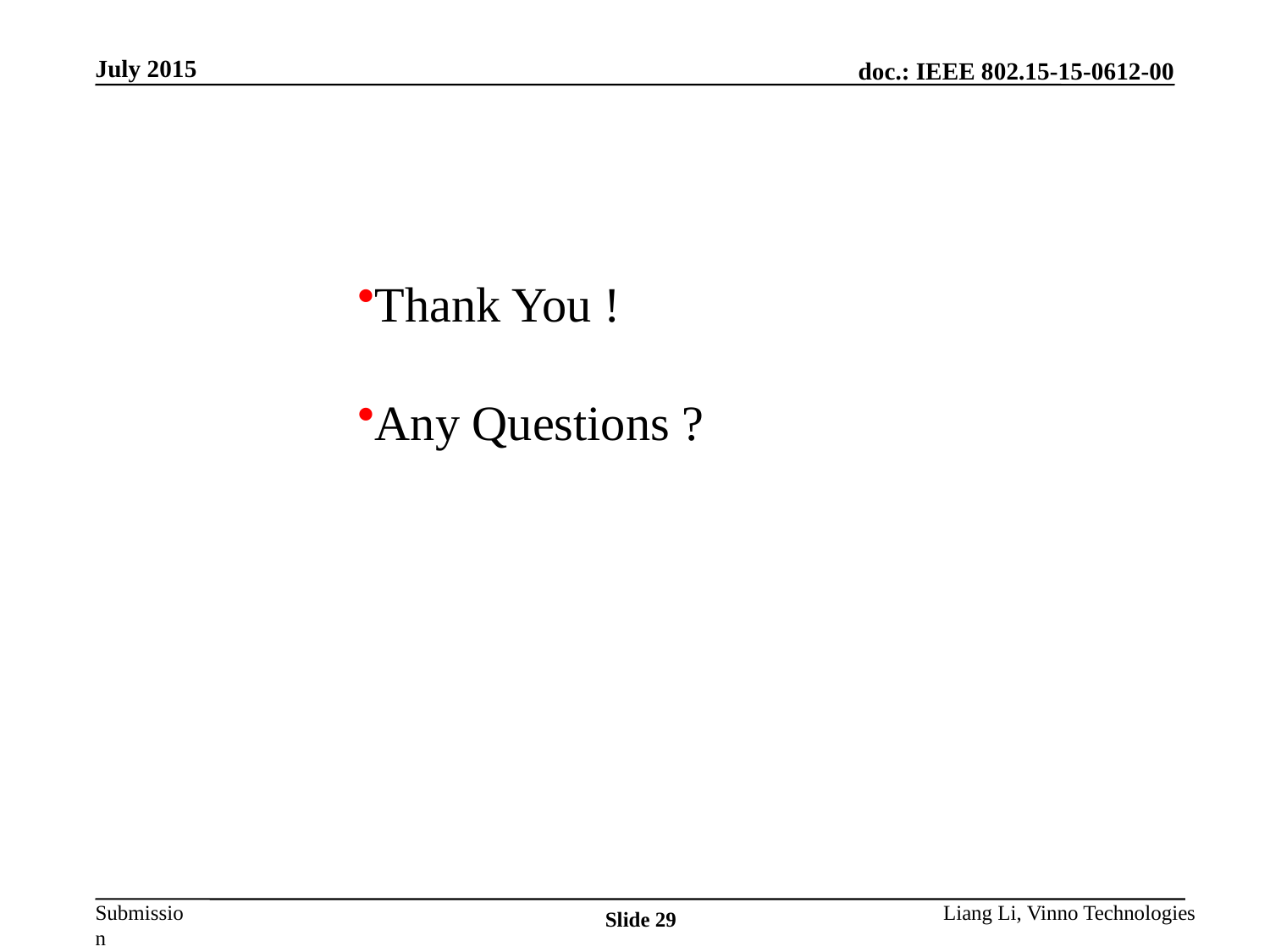

July 2015
Thank You !

Any Questions ?

Liang Li, Vinno Technologies
Slide 29